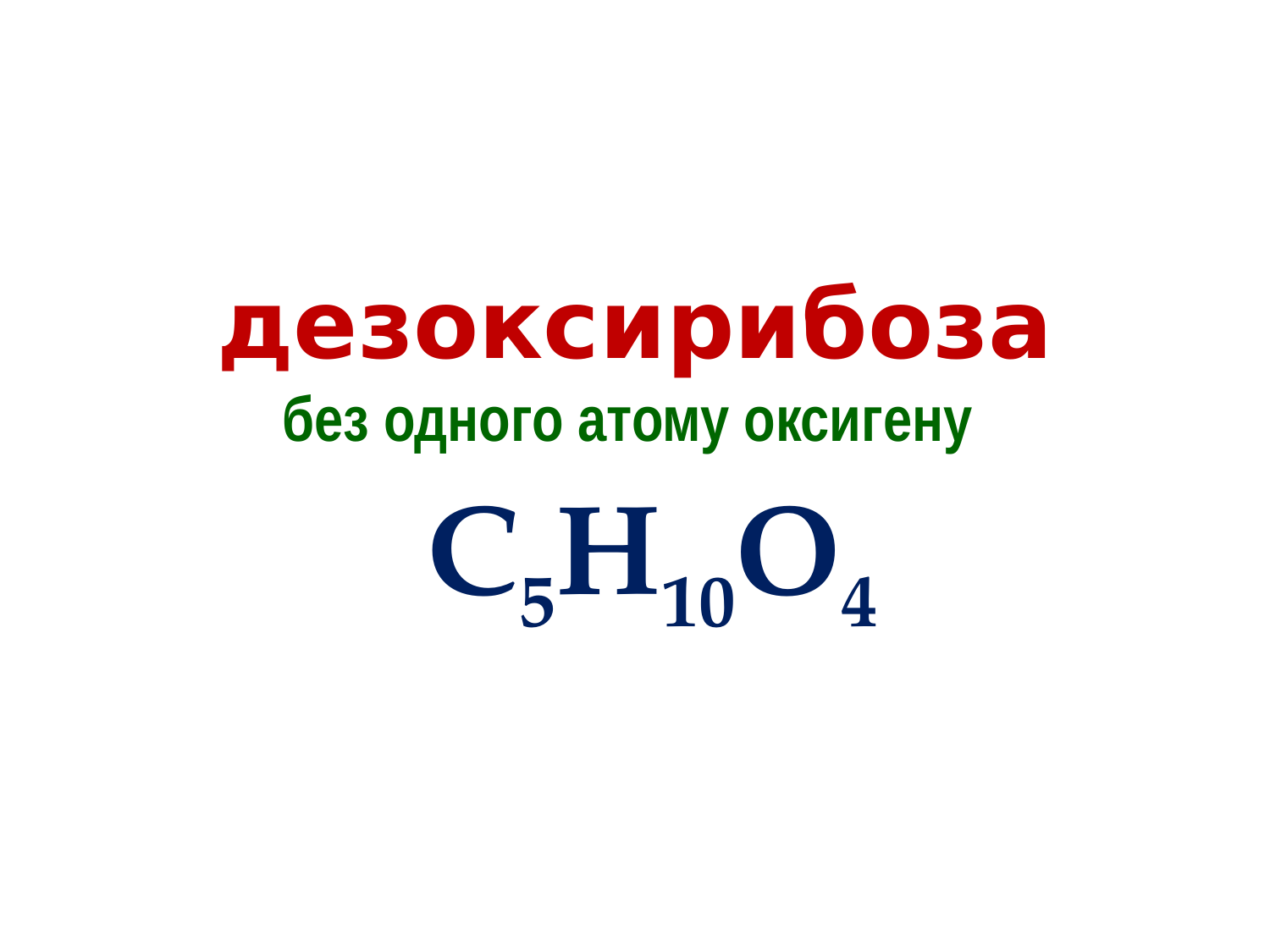

# дезоксирибоза без одного атому оксигену C5H10O4